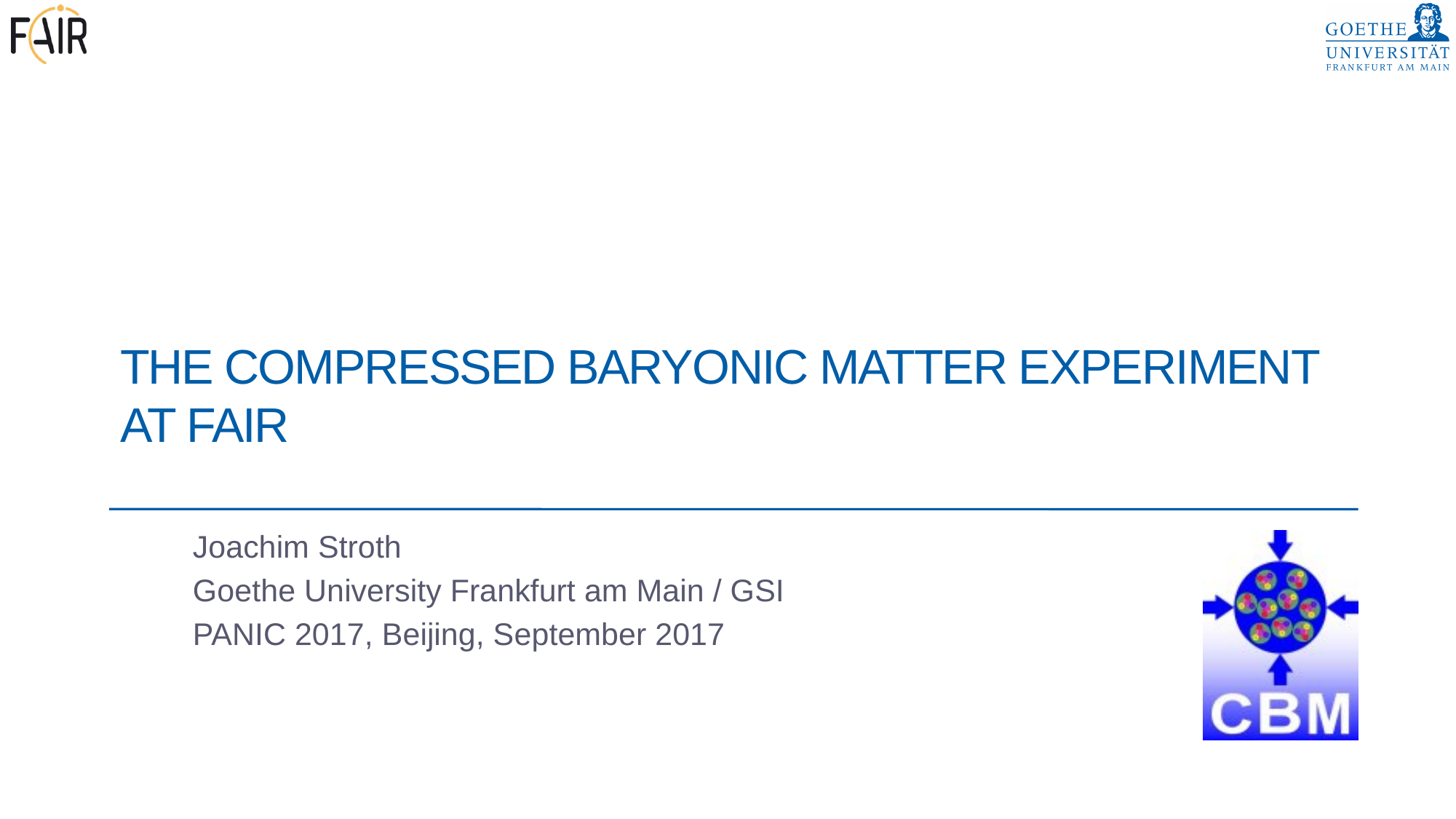

# The Compressed Baryonic Matter Experiment at FAIR
Joachim Stroth
Goethe University Frankfurt am Main / GSI
PANIC 2017, Beijing, September 2017